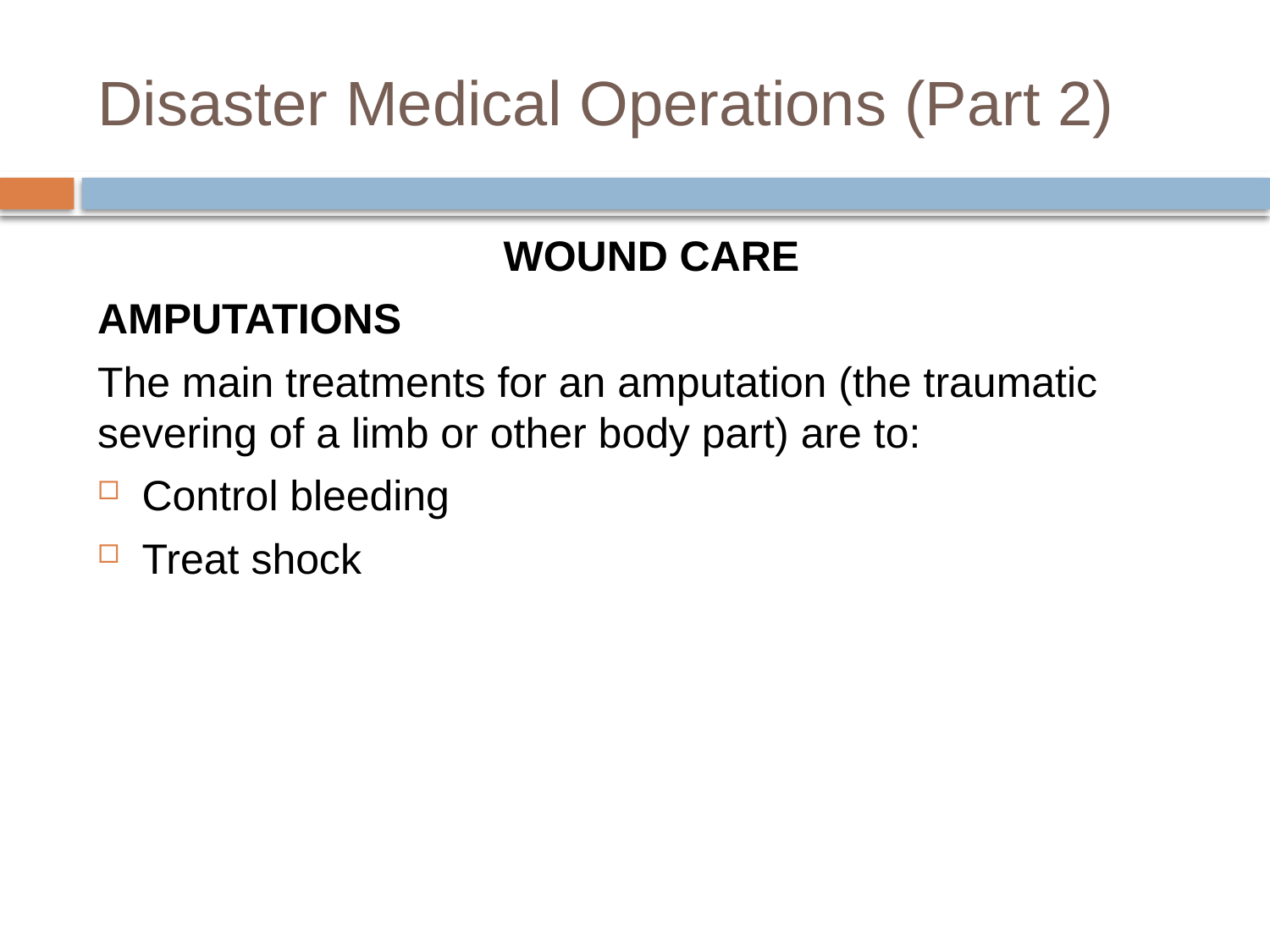

# Disaster Medical Operations (Part 2)
Wound Care
Amputations
The main treatments for an amputation (the traumatic severing of a limb or other body part) are to:
Control bleeding
Treat shock